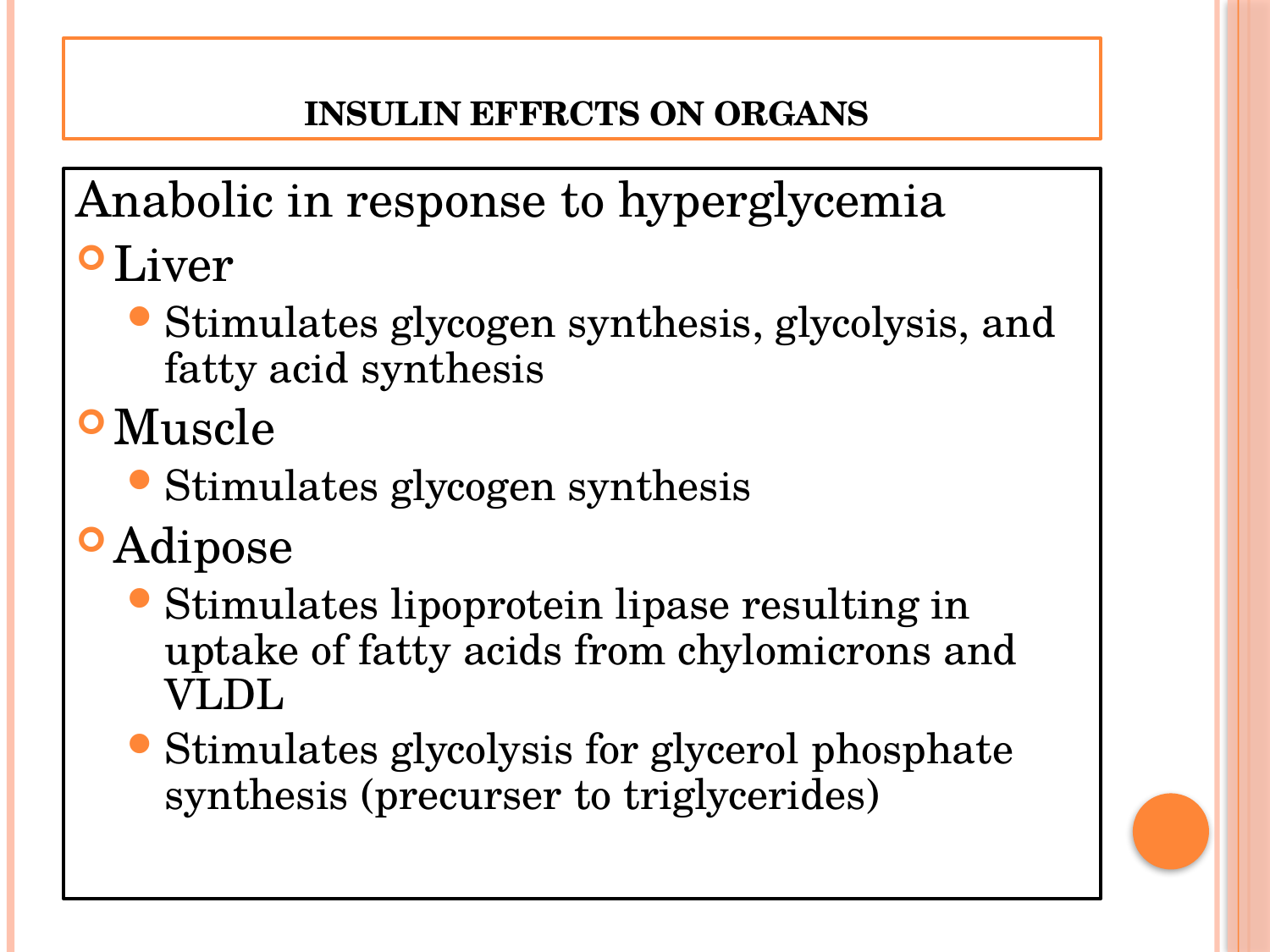

# Insulin EFFRCTS ON ORGANS
Anabolic in response to hyperglycemia
Liver
Stimulates glycogen synthesis, glycolysis, and fatty acid synthesis
Muscle
Stimulates glycogen synthesis
Adipose
Stimulates lipoprotein lipase resulting in uptake of fatty acids from chylomicrons and VLDL
Stimulates glycolysis for glycerol phosphate synthesis (precurser to triglycerides)